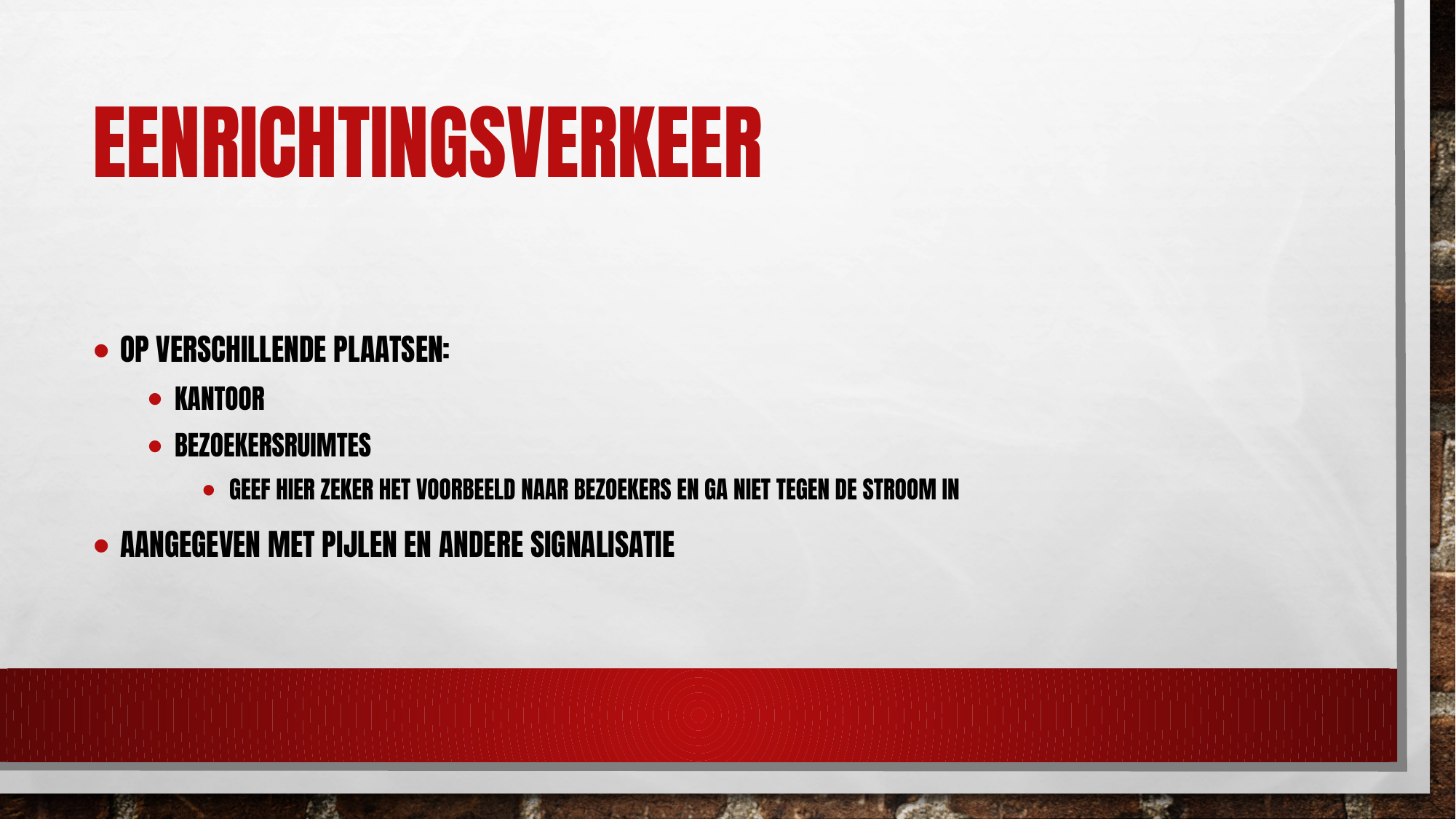

# EENRICHTINGSVERKEER
OP VERSCHILLENDE PLAATSEN:
Kantoor
Bezoekersruimtes
Geef hier zeker het voorbeeld naar bezoekers en ga niet tegen de stroom in
AANGEGEVEN MET PIJLEN EN ANDERE SIGNALISATIE